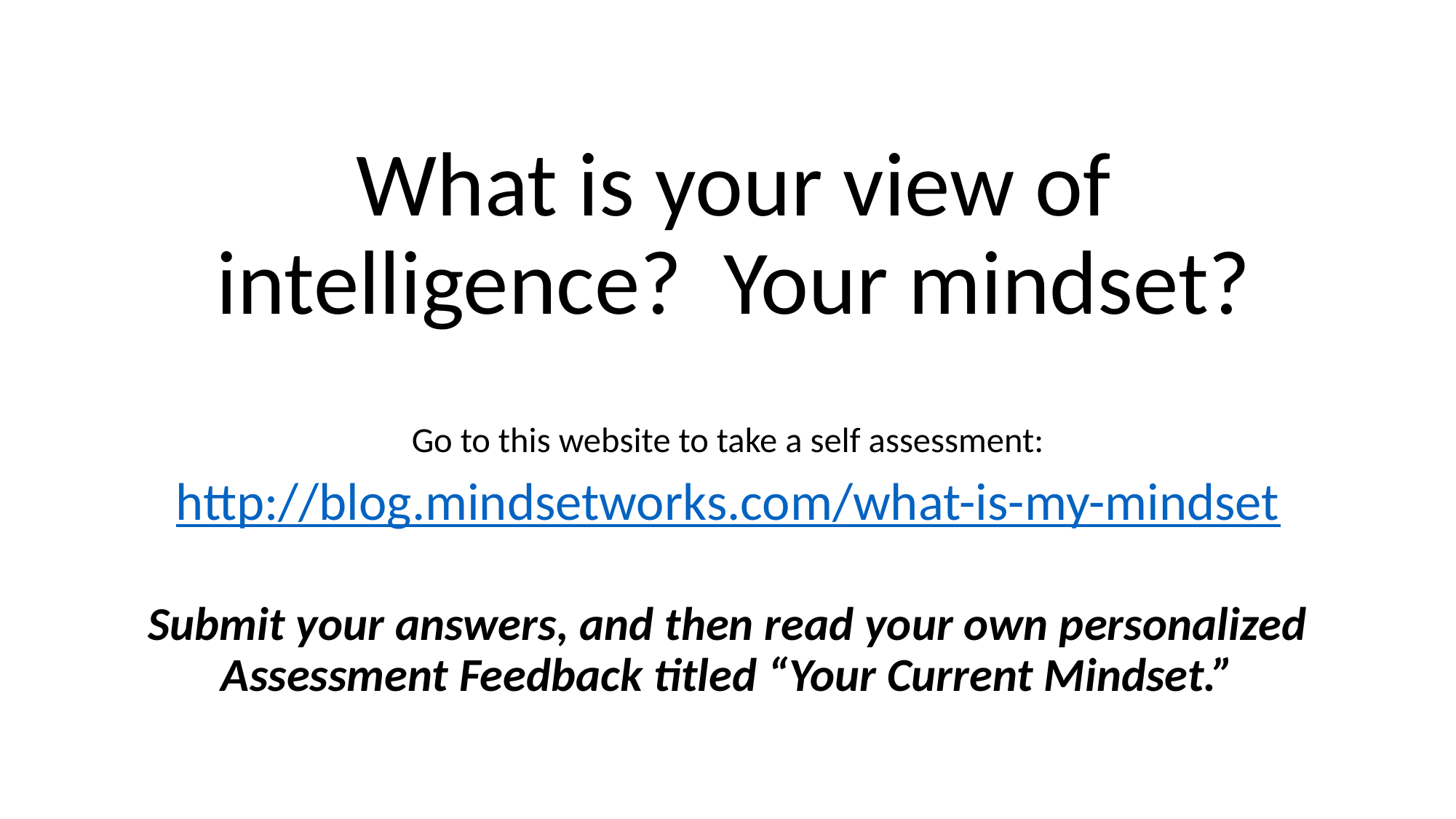

# What is your view of intelligence?  Your mindset?

Go to this website to take a self assessment:
http://blog.mindsetworks.com/what-is-my-mindset

Submit your answers, and then read your own personalized Assessment Feedback titled “Your Current Mindset.”